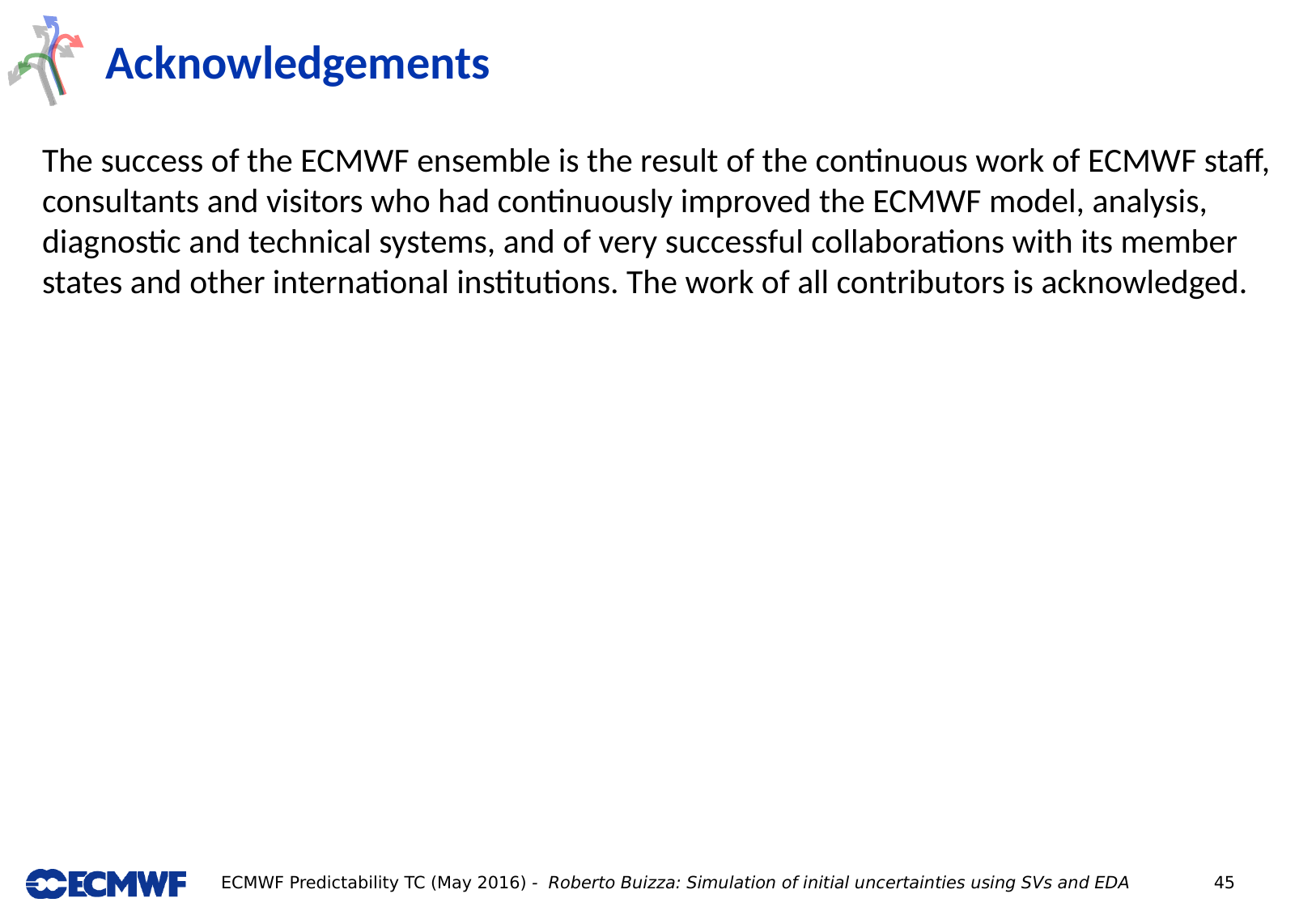

# Acknowledgements
The success of the ECMWF ensemble is the result of the continuous work of ECMWF staff, consultants and visitors who had continuously improved the ECMWF model, analysis, diagnostic and technical systems, and of very successful collaborations with its member states and other international institutions. The work of all contributors is acknowledged.